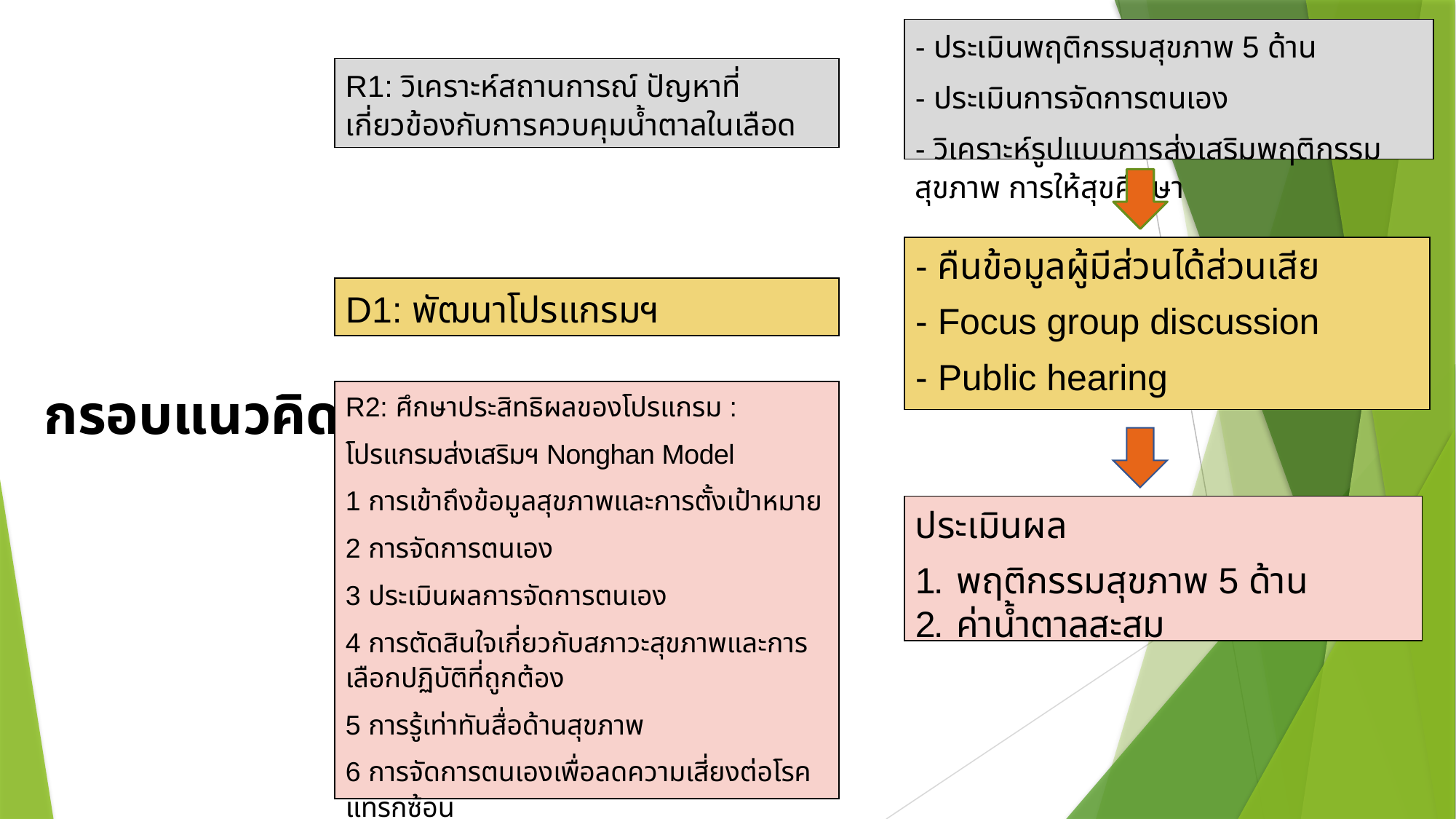

- ประเมินพฤติกรรมสุขภาพ 5 ด้าน
- ประเมินการจัดการตนเอง
- วิเคราะห์รูปแบบการส่งเสริมพฤติกรรมสุขภาพ การให้สุขศึกษา
R1: วิเคราะห์สถานการณ์ ปัญหาที่เกี่ยวข้องกับการควบคุมน้ำตาลในเลือด

- คืนข้อมูลผู้มีส่วนได้ส่วนเสีย
- Focus group discussion
- Public hearing

D1: พัฒนาโปรแกรมฯ
# กรอบแนวคิด
R2: ศึกษาประสิทธิผลของโปรแกรม :
โปรแกรมส่งเสริมฯ Nonghan Model
1 การเข้าถึงข้อมูลสุขภาพและการตั้งเป้าหมาย
2 การจัดการตนเอง
3 ประเมินผลการจัดการตนเอง
4 การตัดสินใจเกี่ยวกับสภาวะสุขภาพและการเลือกปฏิบัติที่ถูกต้อง
5 การรู้เท่าทันสื่อด้านสุขภาพ
6 การจัดการตนเองเพื่อลดความเสี่ยงต่อโรคแทรกซ้อน
7 กิจกรรม Family Care Team

ประเมินผล
พฤติกรรมสุขภาพ 5 ด้าน
ค่าน้ำตาลสะสม